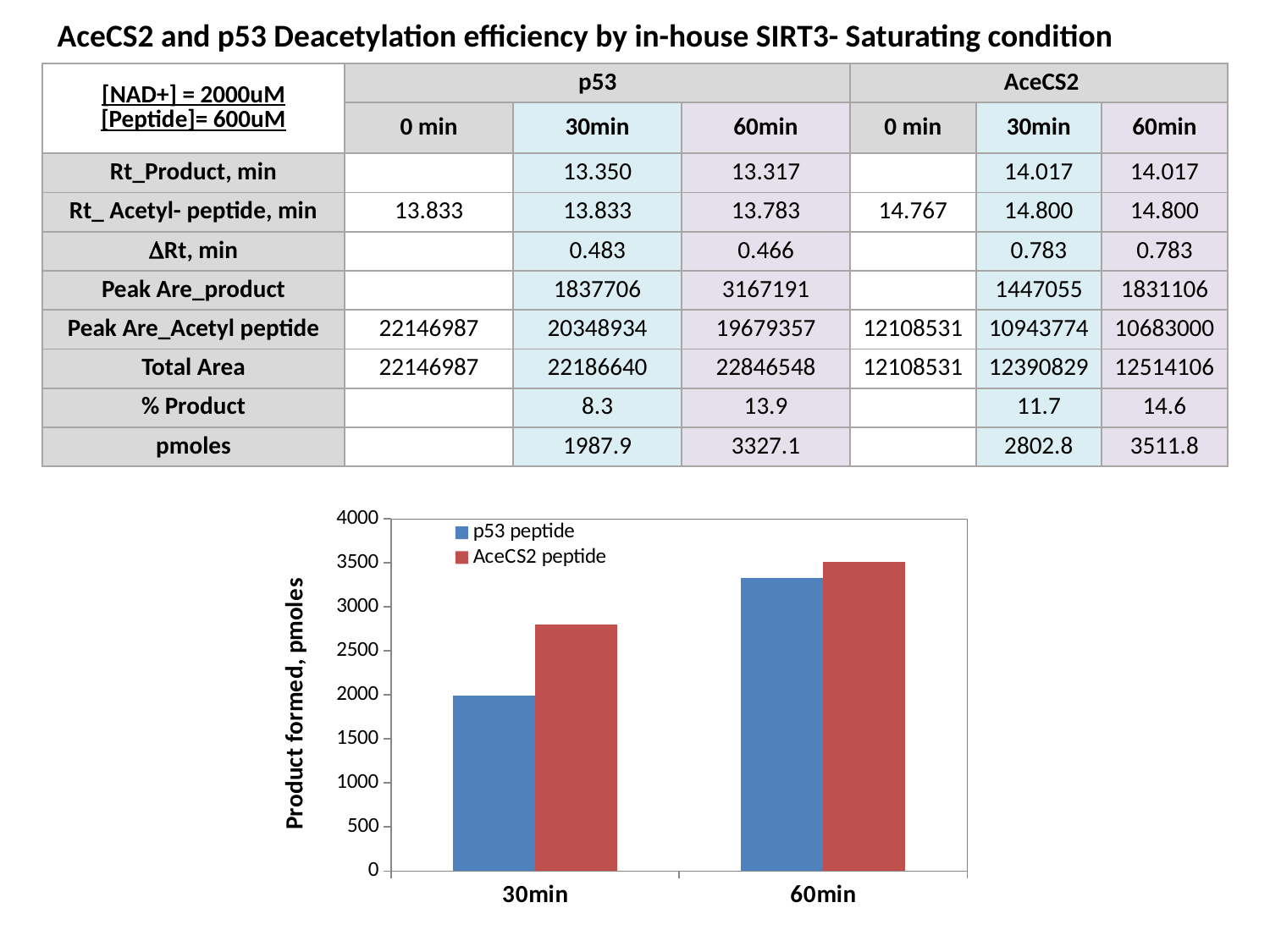

AceCS2 and p53 Deacetylation efficiency by in-house SIRT3- Saturating condition
| [NAD+] = 2000uM [Peptide]= 600uM | p53 |  |  | AceCS2 |  |  |
| --- | --- | --- | --- | --- | --- | --- |
|  | 0 min | 30min | 60min | 0 min | 30min | 60min |
| Rt\_Product, min |  | 13.350 | 13.317 |  | 14.017 | 14.017 |
| Rt\_ Acetyl- peptide, min | 13.833 | 13.833 | 13.783 | 14.767 | 14.800 | 14.800 |
| ΔRt, min |  | 0.483 | 0.466 |  | 0.783 | 0.783 |
| Peak Are\_product |  | 1837706 | 3167191 |  | 1447055 | 1831106 |
| Peak Are\_Acetyl peptide | 22146987 | 20348934 | 19679357 | 12108531 | 10943774 | 10683000 |
| Total Area | 22146987 | 22186640 | 22846548 | 12108531 | 12390829 | 12514106 |
| % Product |  | 8.3 | 13.9 |  | 11.7 | 14.6 |
| pmoles |  | 1987.9 | 3327.1 |  | 2802.8 | 3511.8 |

### Chart

| Category |  |  |
|---|---|---|
| 30min | 1987.9 | 2802.8 |
| 60min | 3327.1 | 3511.8 |